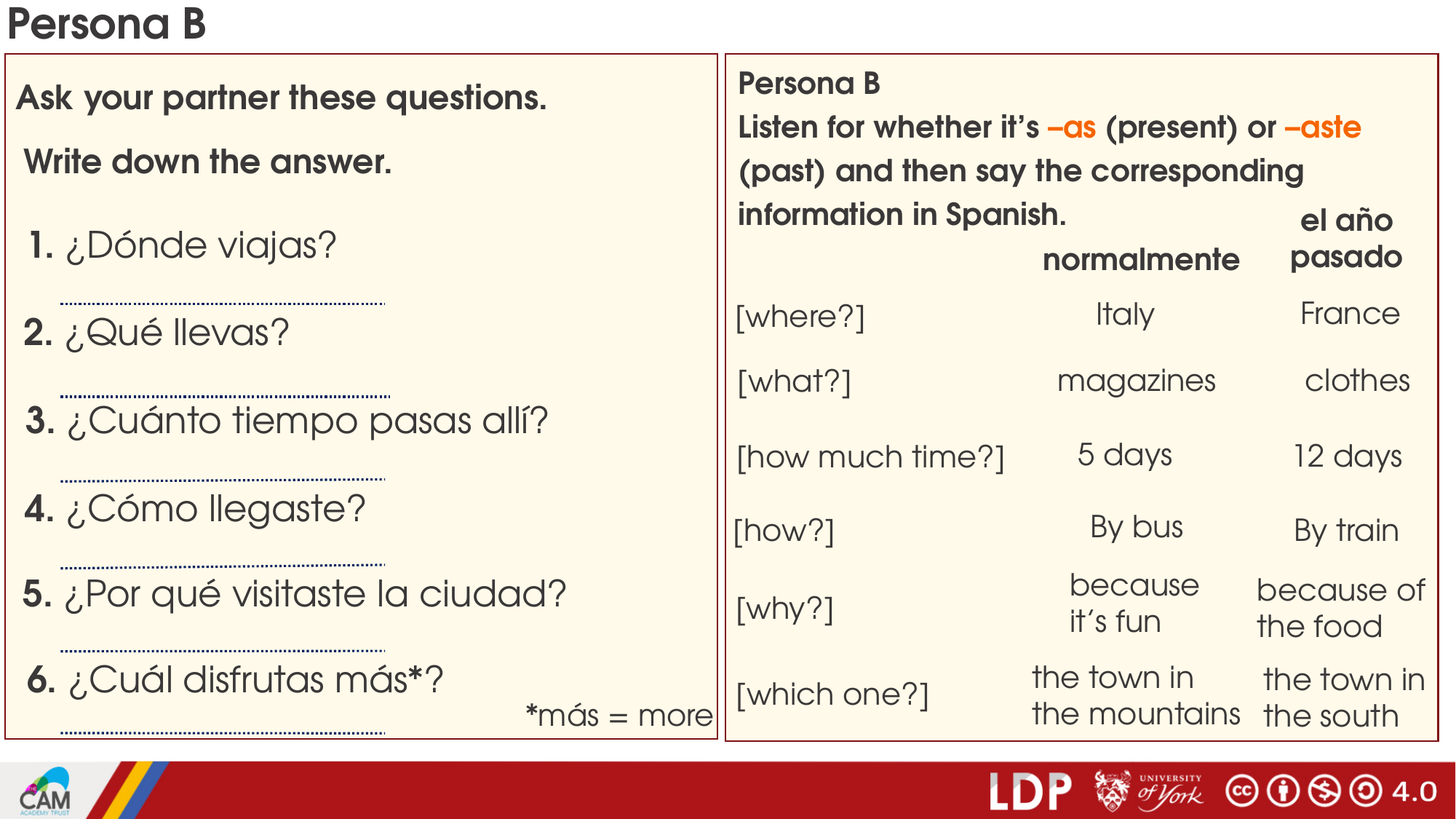

# Persona B

Ask your partner these questions.
Persona B
Listen for whether it’s –as (present) or –aste (past) and then say the corresponding information in Spanish.
Write down the answer.
el año pasado
1. ¿Dónde viajas?
normalmente
France
Italy
[where?]
2. ¿Qué llevas?
magazines
clothes
[what?]
3. ¿Cuánto tiempo pasas allí?
5 days
12 days
[how much time?]
4. ¿Cómo llegaste?
By bus
[how?]
By train
because it’s fun
because of the food
5. ¿Por qué visitaste la ciudad?
[why?]
6. ¿Cuál disfrutas más*?
the town in the mountains
the town in the south
[which one?]
*más = more